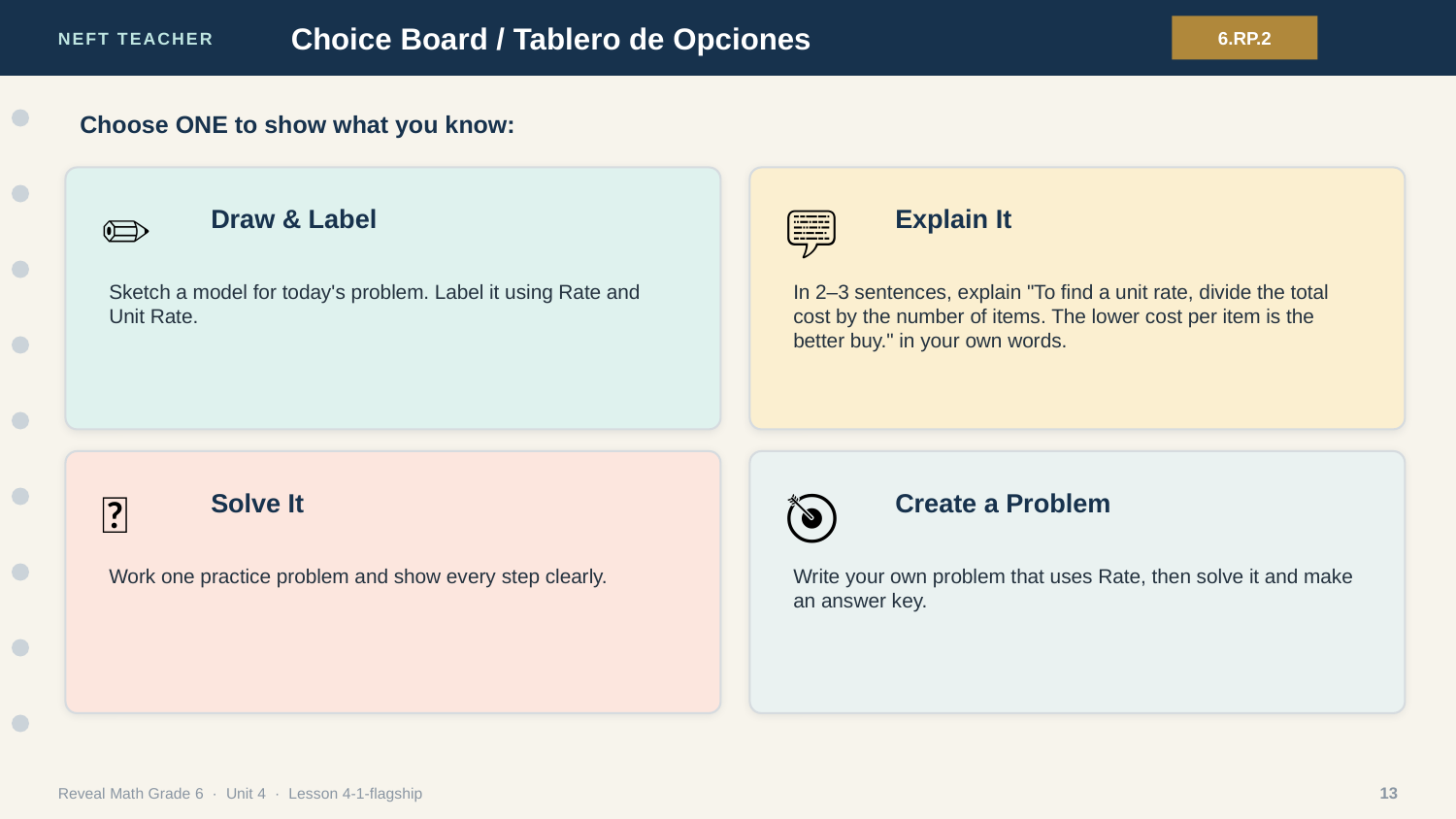

NEFT TEACHER
Choice Board / Tablero de Opciones
6.RP.2
Choose ONE to show what you know:

✏️
💬
Draw & Label
Explain It

Sketch a model for today's problem. Label it using Rate and Unit Rate.
In 2–3 sentences, explain "To find a unit rate, divide the total cost by the number of items. The lower cost per item is the better buy." in your own words.

🧮
🎯
Solve It
Create a Problem

Work one practice problem and show every step clearly.
Write your own problem that uses Rate, then solve it and make an answer key.

Reveal Math Grade 6  ·  Unit 4  ·  Lesson 4-1-flagship
13